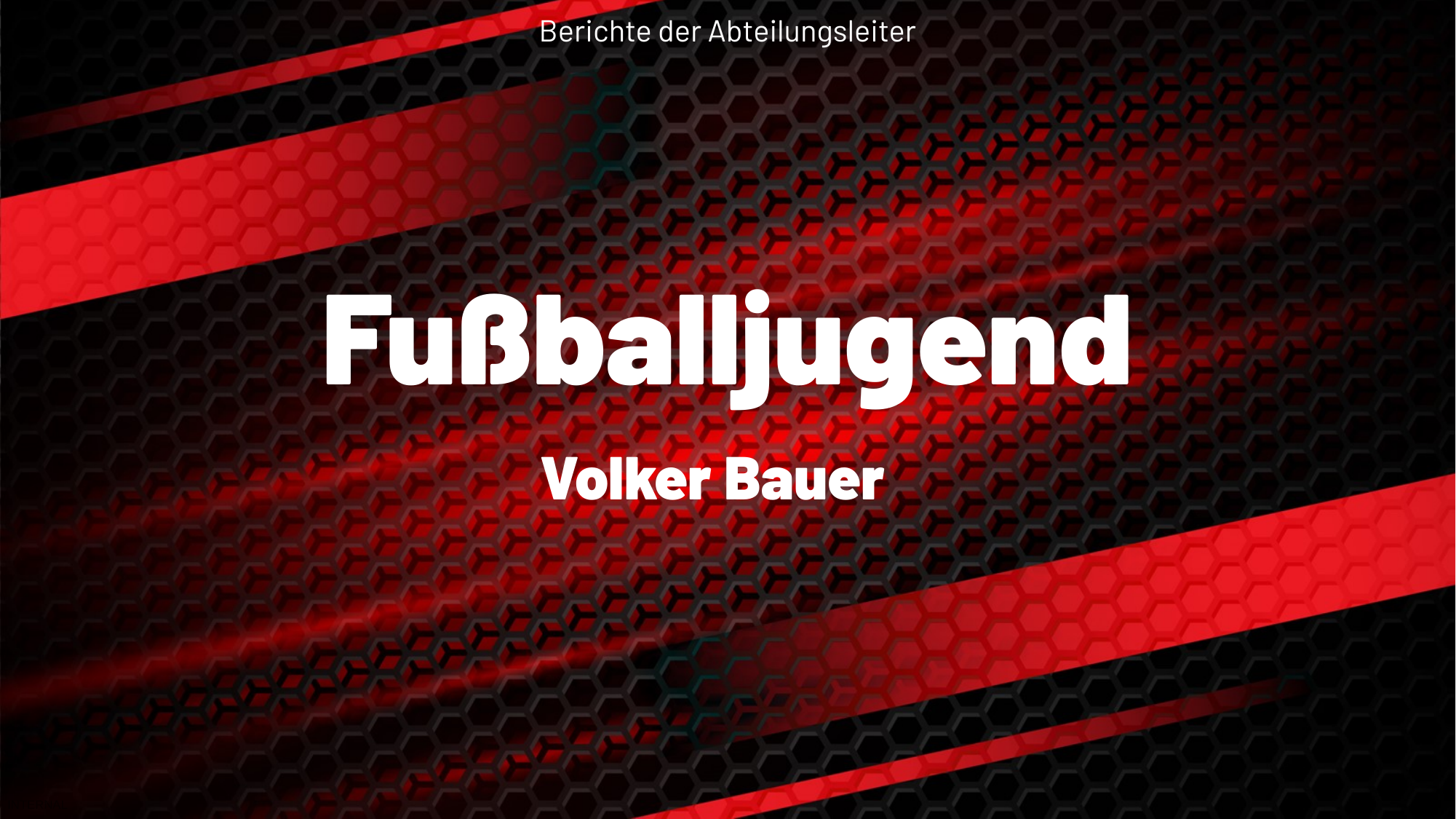

C-Jugend wurde Meister!
Funinoturniere in Böhmfeld/Hofstetten
Internationales Turnier und Mannschaftsausflug der D- und C-Jugend nach Salzburg
Das DFB-Mobile beim FC Böhmfeld
Fußballjugend – Allgemeine Infos
Unsere G- und F- Jugend beim Saisonauftakt des FC Ingolstadt als Einlaufkids
Berichte der Abteilungsleiter
# Fußballjugend
Volker Bauer